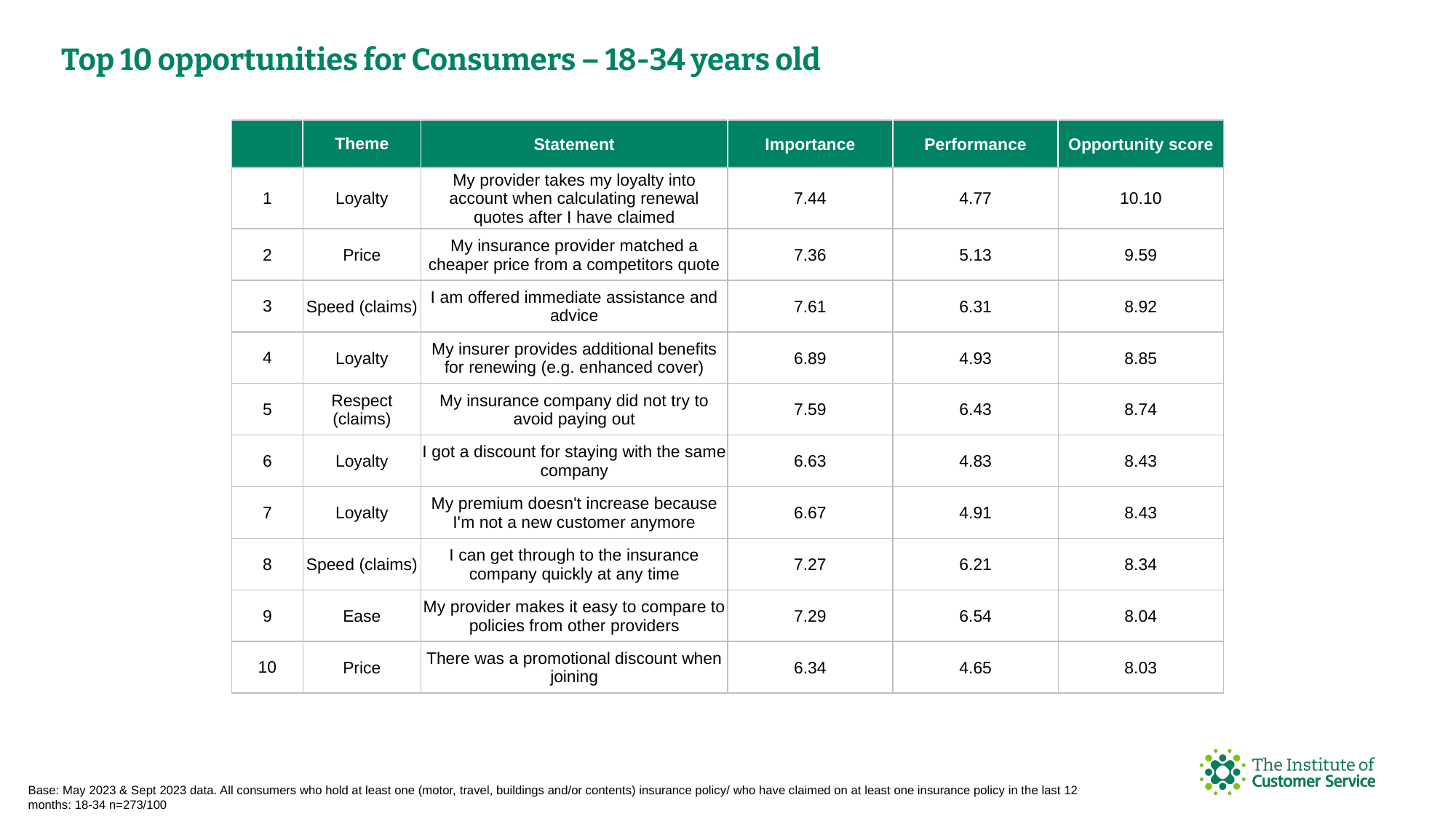

Top 10 opportunities for Consumers – 18-34 years old
|  | Theme | Statement | Importance | Performance | Opportunity score |
| --- | --- | --- | --- | --- | --- |
| 1 | Loyalty | My provider takes my loyalty into account when calculating renewal quotes after I have claimed | 7.44 | 4.77 | 10.10 |
| 2 | Price | My insurance provider matched a cheaper price from a competitors quote | 7.36 | 5.13 | 9.59 |
| 3 | Speed (claims) | I am offered immediate assistance and advice | 7.61 | 6.31 | 8.92 |
| 4 | Loyalty | My insurer provides additional benefits for renewing (e.g. enhanced cover) | 6.89 | 4.93 | 8.85 |
| 5 | Respect (claims) | My insurance company did not try to avoid paying out | 7.59 | 6.43 | 8.74 |
| 6 | Loyalty | I got a discount for staying with the same company | 6.63 | 4.83 | 8.43 |
| 7 | Loyalty | My premium doesn't increase because I'm not a new customer anymore | 6.67 | 4.91 | 8.43 |
| 8 | Speed (claims) | I can get through to the insurance company quickly at any time | 7.27 | 6.21 | 8.34 |
| 9 | Ease | My provider makes it easy to compare to policies from other providers | 7.29 | 6.54 | 8.04 |
| 10 | Price | There was a promotional discount when joining | 6.34 | 4.65 | 8.03 |
Base: May 2023 & Sept 2023 data. All consumers who hold at least one (motor, travel, buildings and/or contents) insurance policy/ who have claimed on at least one insurance policy in the last 12 months: 18-34 n=273/100